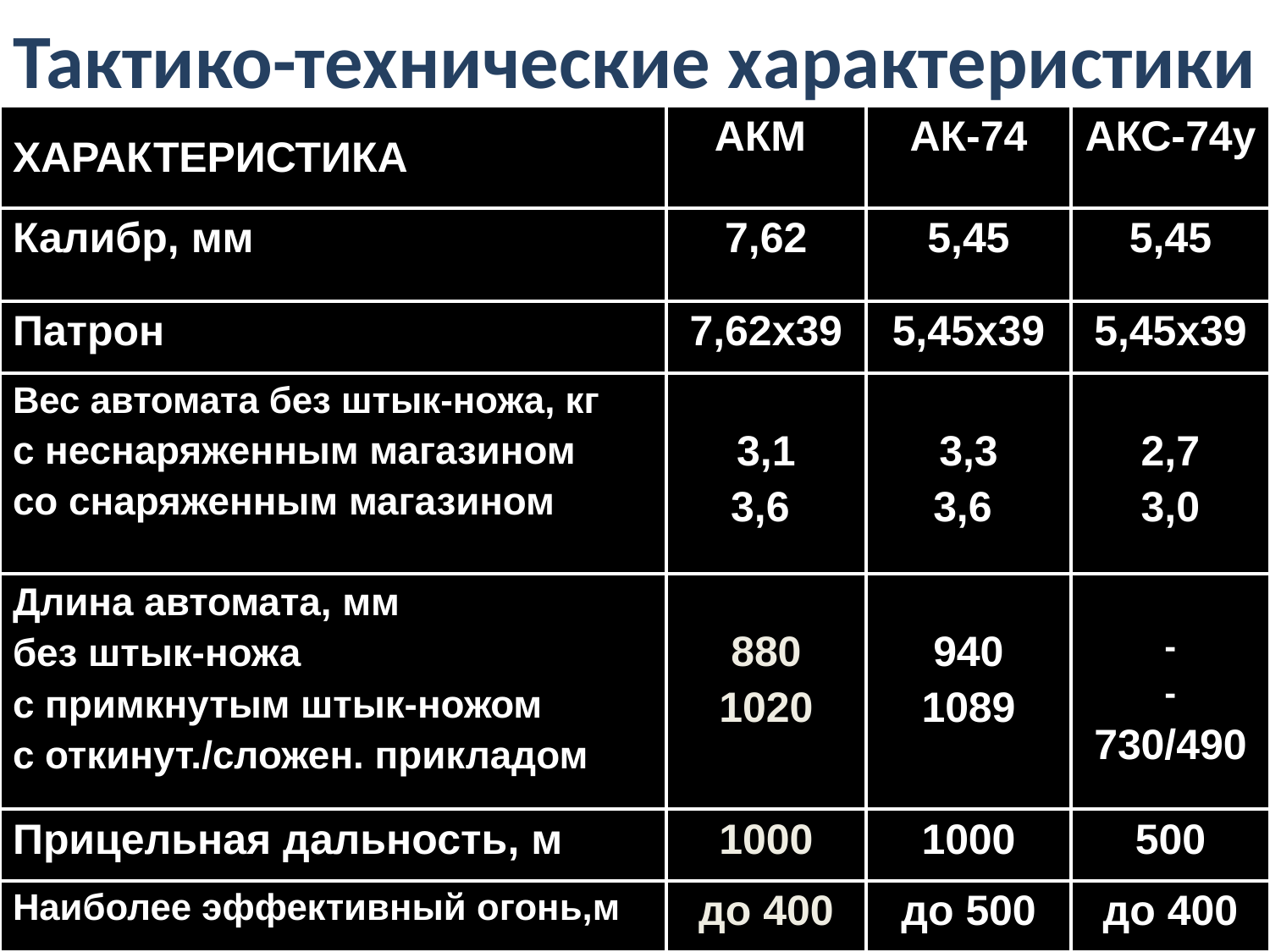

# Тактико-технические характеристики
| ХАРАКТЕРИСТИКА | АКМ | АК-74 | АКС-74у |
| --- | --- | --- | --- |
| Калибр, мм | 7,62 | 5,45 | 5,45 |
| Патрон | 7,62х39 | 5,45х39 | 5,45х39 |
| Вес автомата без штык-ножа, кг с неснаряженным магазином со снаряженным магазином | 3,1 3,6 | 3,3 3,6 | 2,7 3,0 |
| Длина автомата, мм без штык-ножа с примкнутым штык-ножом с откинут./сложен. прикладом | 880 1020 | 940 1089 | - - 730/490 |
| Прицельная дальность, м | 1000 | 1000 | 500 |
| Наиболее эффективный огонь,м | до 400 | до 500 | до 400 |